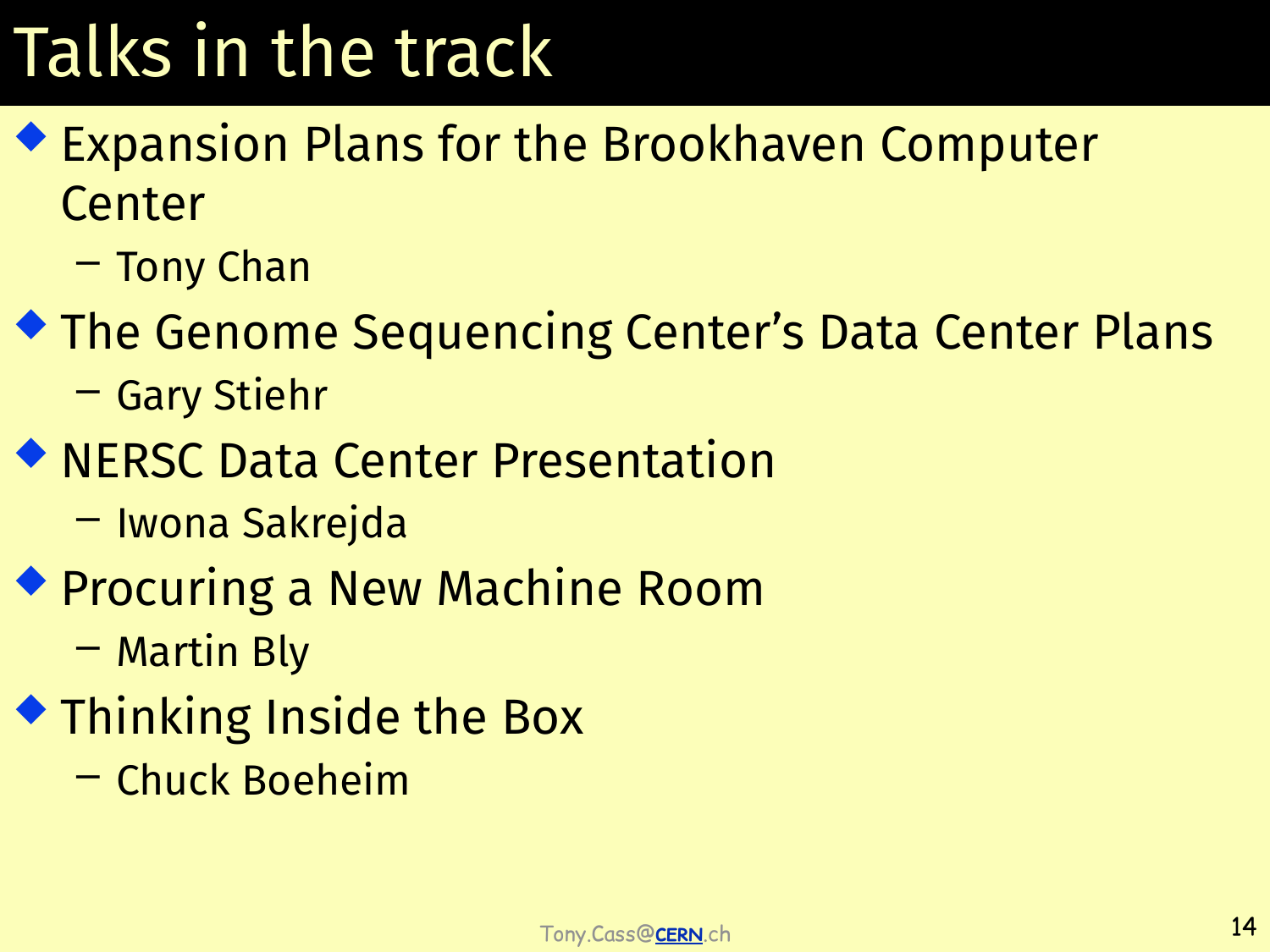

# Talks in the track
Expansion Plans for the Brookhaven Computer Center
Tony Chan
The Genome Sequencing Center’s Data Center Plans
Gary Stiehr
NERSC Data Center Presentation
Iwona Sakrejda
Procuring a New Machine Room
Martin Bly
Thinking Inside the Box
Chuck Boeheim
14